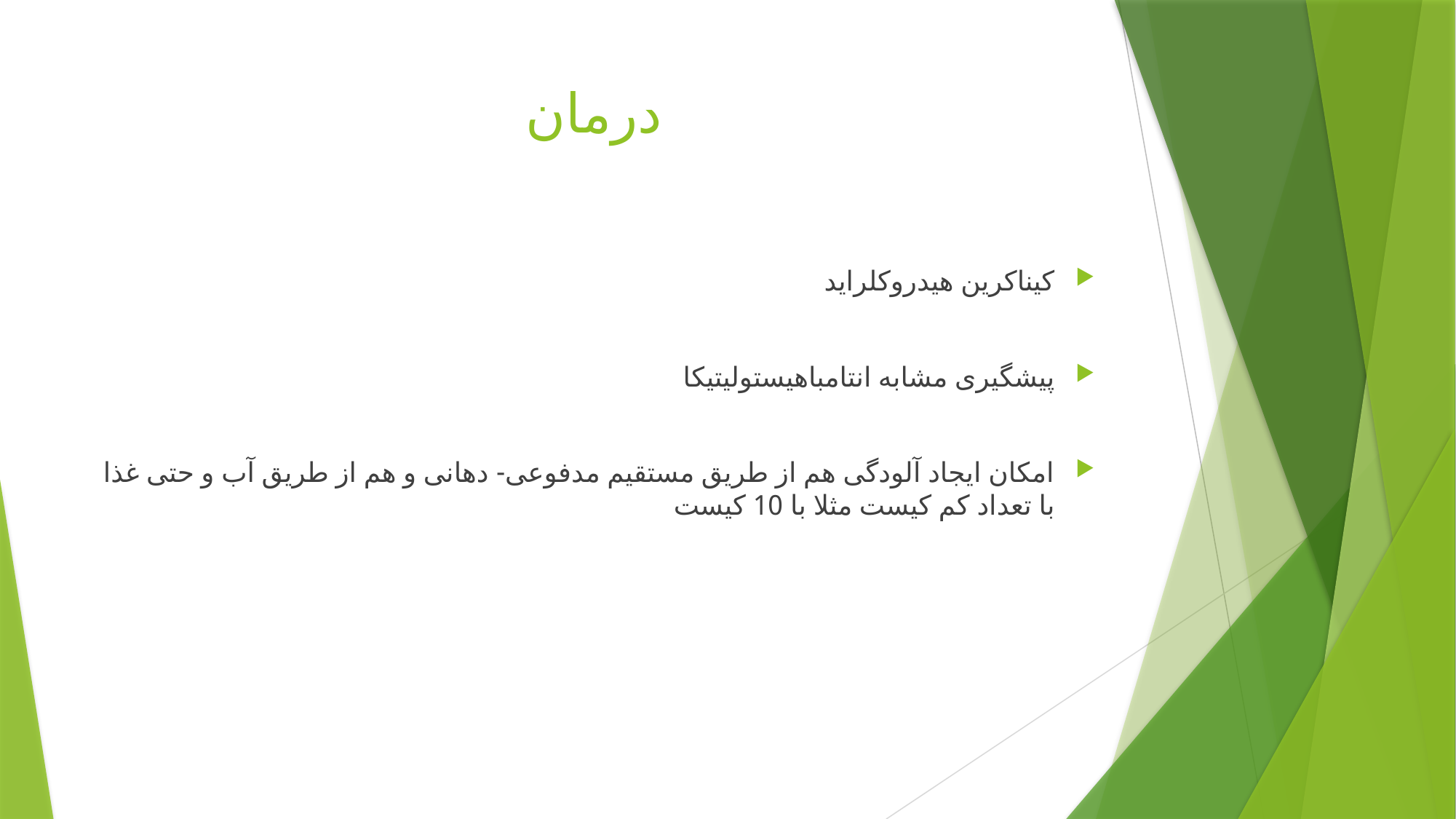

# درمان
کیناکرین هیدروکلراید

پیشگیری مشابه انتامباهیستولیتیکا

امکان ایجاد آلودگی هم از طریق مستقیم مدفوعی- دهانی و هم از طریق آب و حتی غذا با تعداد کم کیست مثلا با 10 کیست